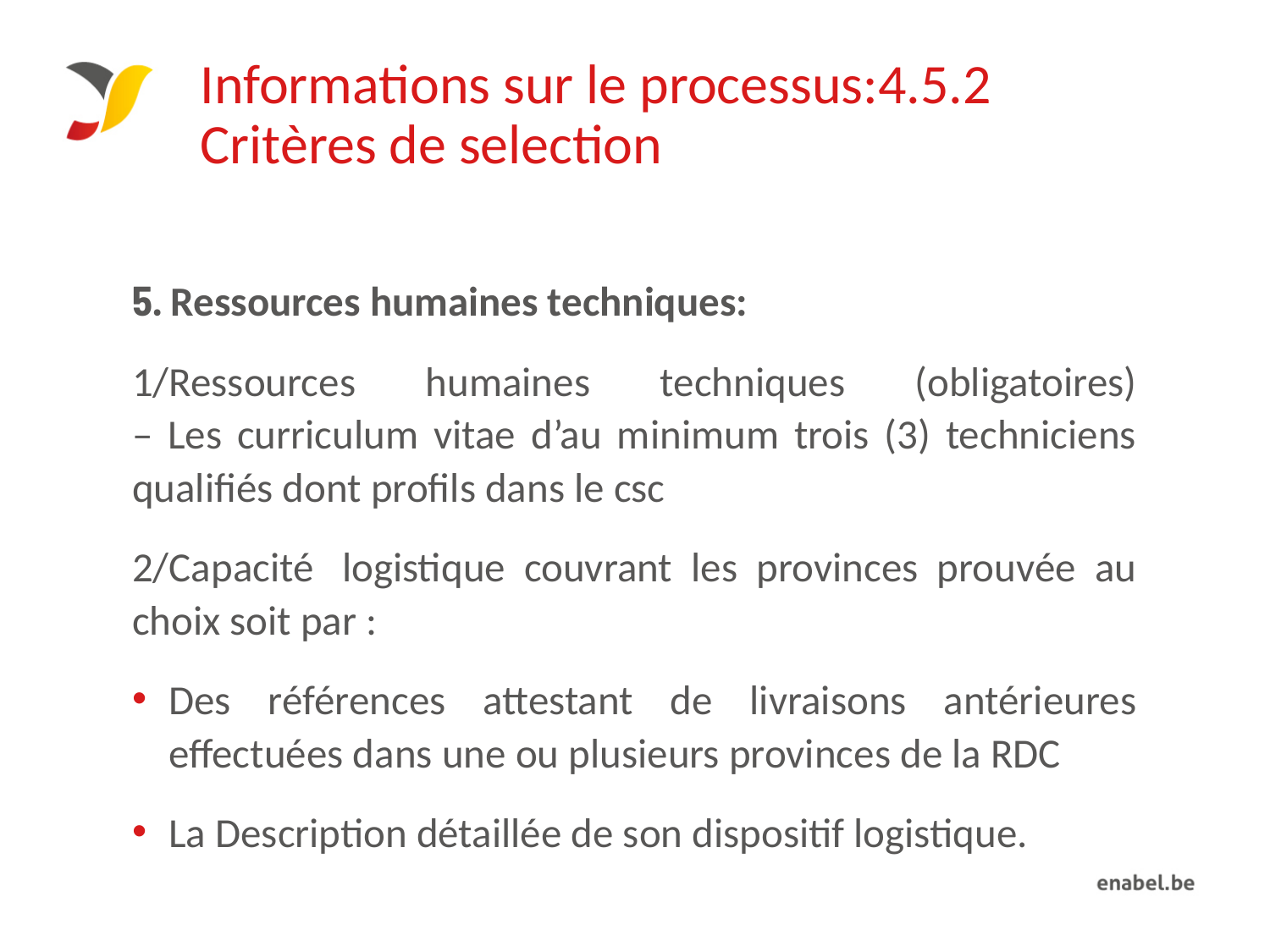

# Informations sur le processus:4.5.2 Critères de selection
5. Ressources humaines techniques:
1/Ressources humaines techniques (obligatoires)
– Les curriculum vitae d’au minimum trois (3) techniciens qualifiés dont profils dans le csc
2/Capacité  logistique couvrant les provinces prouvée au choix soit par :
Des références attestant de livraisons antérieures effectuées dans une ou plusieurs provinces de la RDC
La Description détaillée de son dispositif logistique.